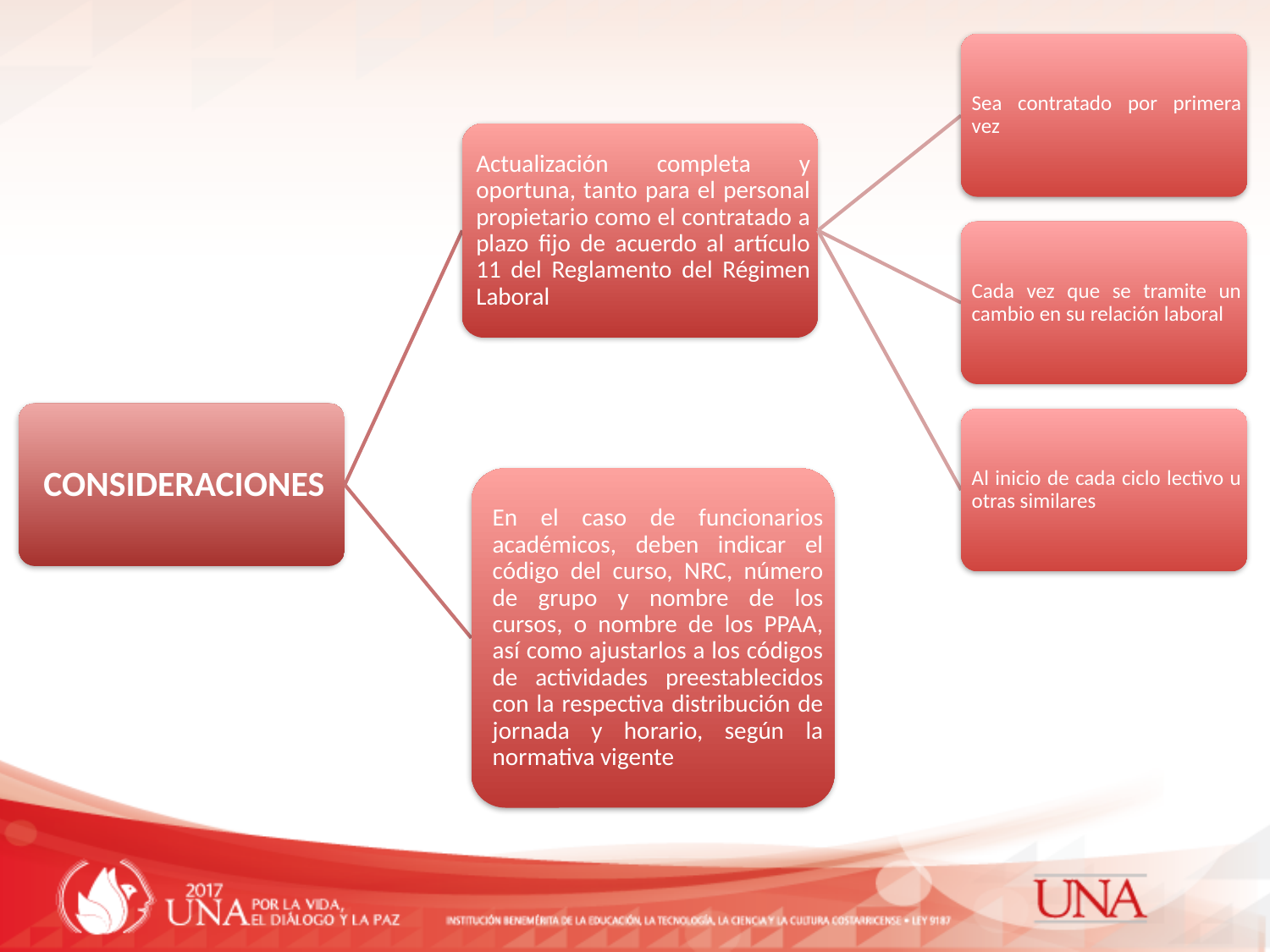

CONSIDERACIONES

Actualización completa y oportuna, tanto para el personal propietario como el contratado a plazo fijo de acuerdo al artículo 11 del Reglamento del Régimen Laboral

Sea contratado por primera vez

Cada vez que se tramite un cambio en su relación laboral

Al inicio de cada ciclo lectivo u otras similares

En el caso de funcionarios académicos, deben indicar el código del curso, NRC, número de grupo y nombre de los cursos, o nombre de los PPAA, así como ajustarlos a los códigos de actividades preestablecidos con la respectiva distribución de jornada y horario, según la normativa vigente